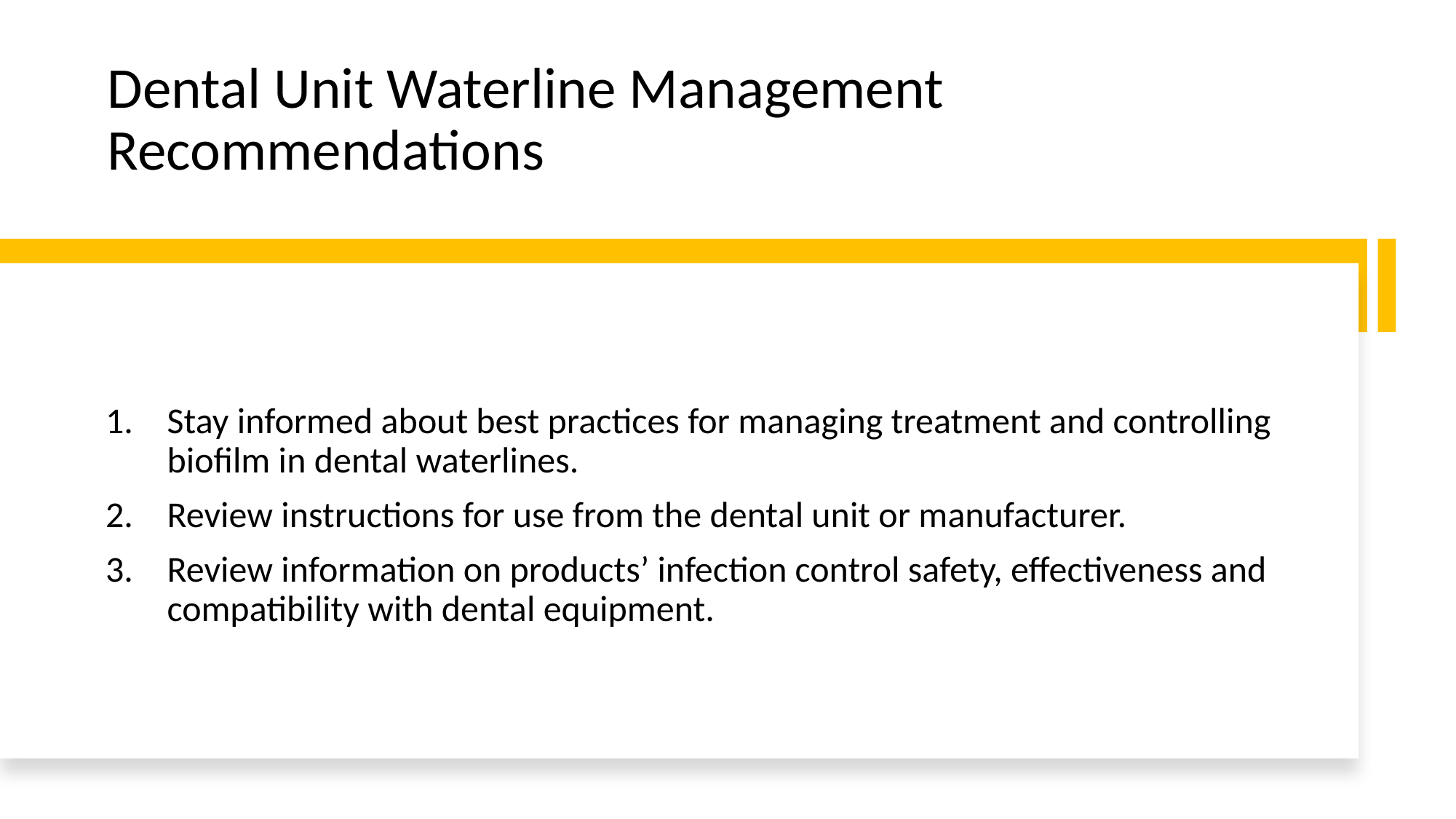

# Dental Unit Waterline Management Recommendations

Stay informed about best practices for managing treatment and controlling biofilm in dental waterlines.
Review instructions for use from the dental unit or manufacturer.
Review information on products’ infection control safety, effectiveness and compatibility with dental equipment.